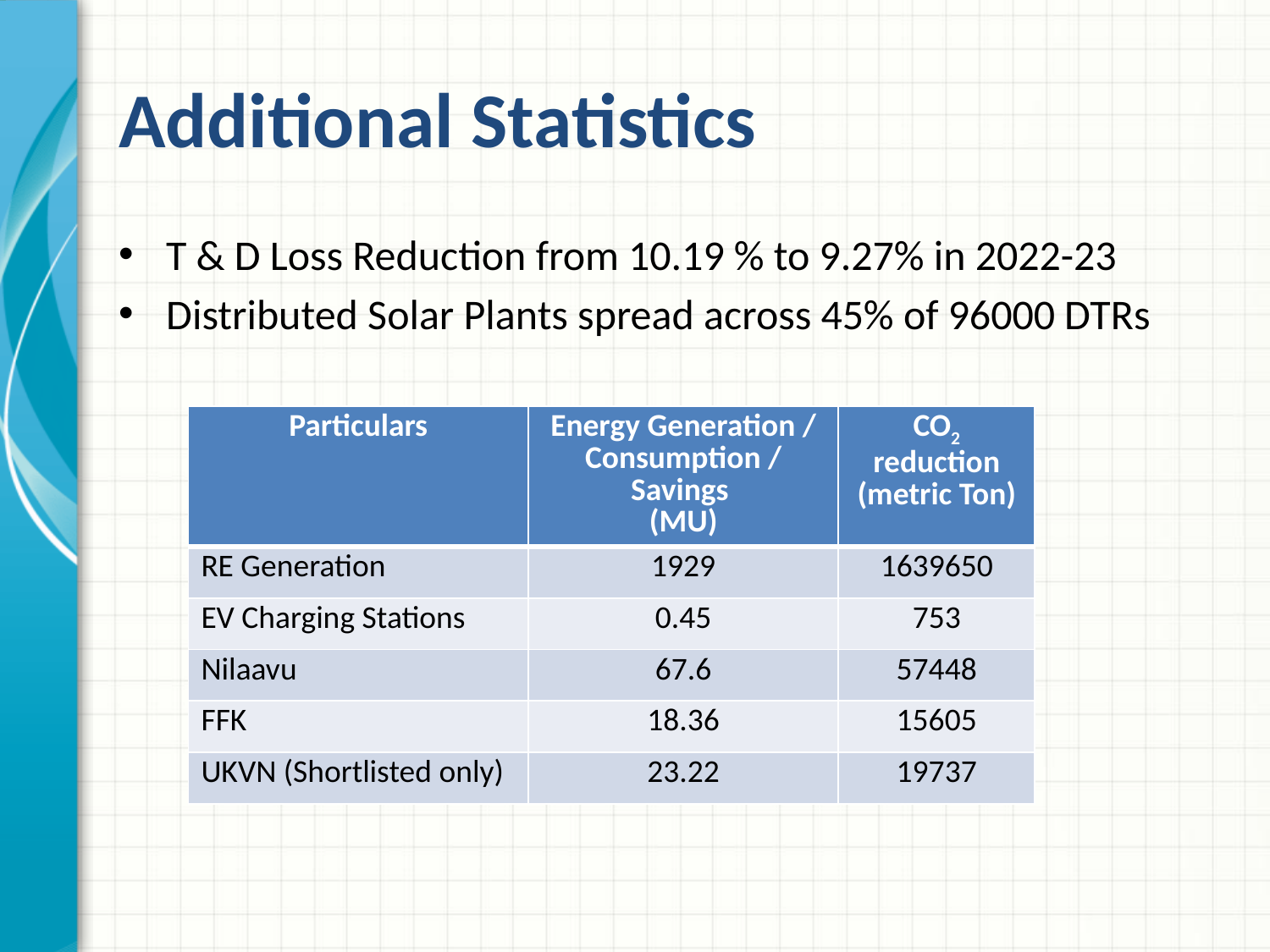

# Additional Statistics
T & D Loss Reduction from 10.19 % to 9.27% in 2022-23
Distributed Solar Plants spread across 45% of 96000 DTRs

| Particulars | Energy Generation / Consumption / Savings (MU) | CO2 reduction (metric Ton) |
| --- | --- | --- |
| RE Generation | 1929 | 1639650 |
| EV Charging Stations | 0.45 | 753 |
| Nilaavu | 67.6 | 57448 |
| FFK | 18.36 | 15605 |
| UKVN (Shortlisted only) | 23.22 | 19737 |